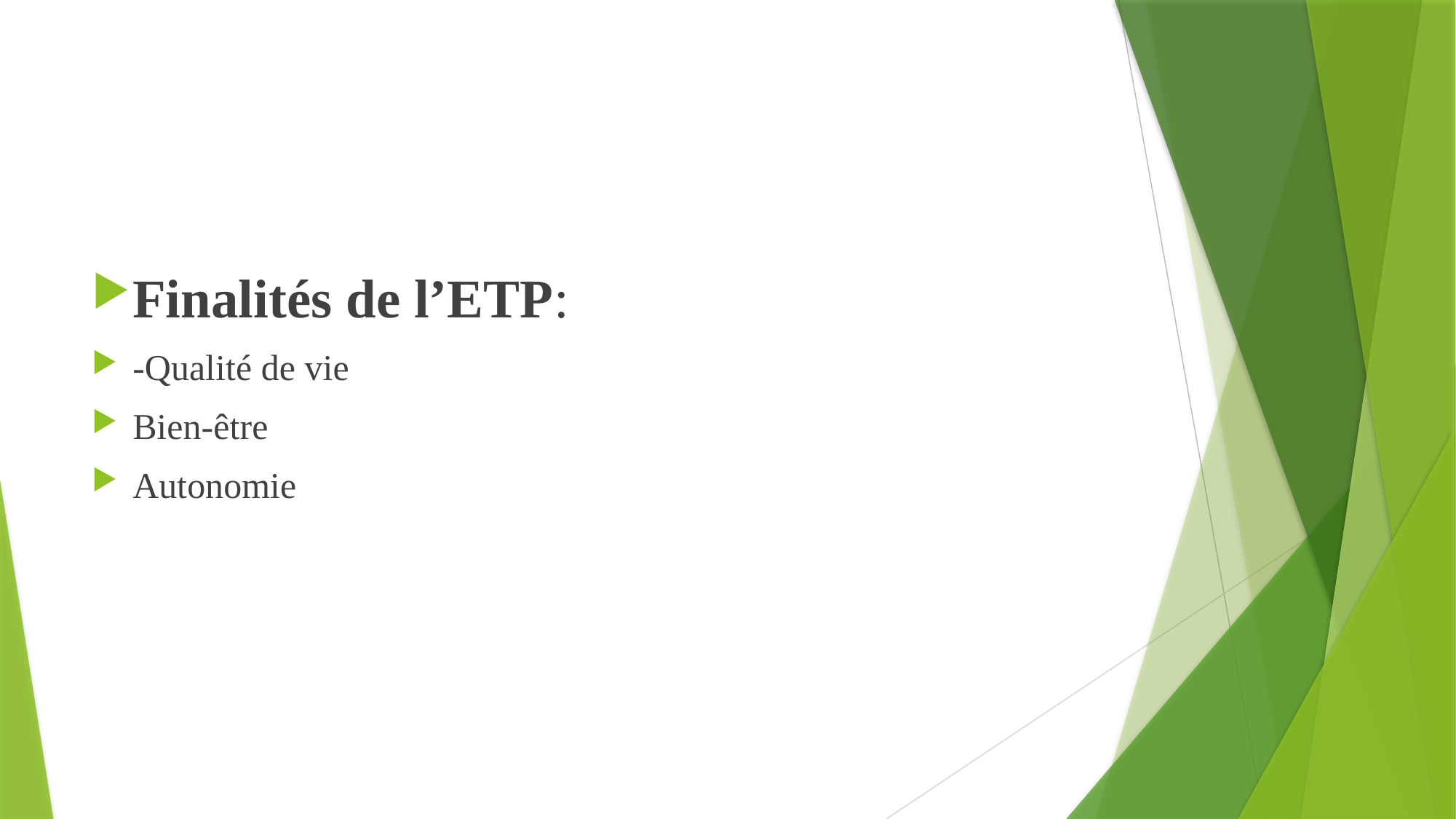

#
Finalités de l’ETP:
-Qualité de vie
Bien-être
Autonomie